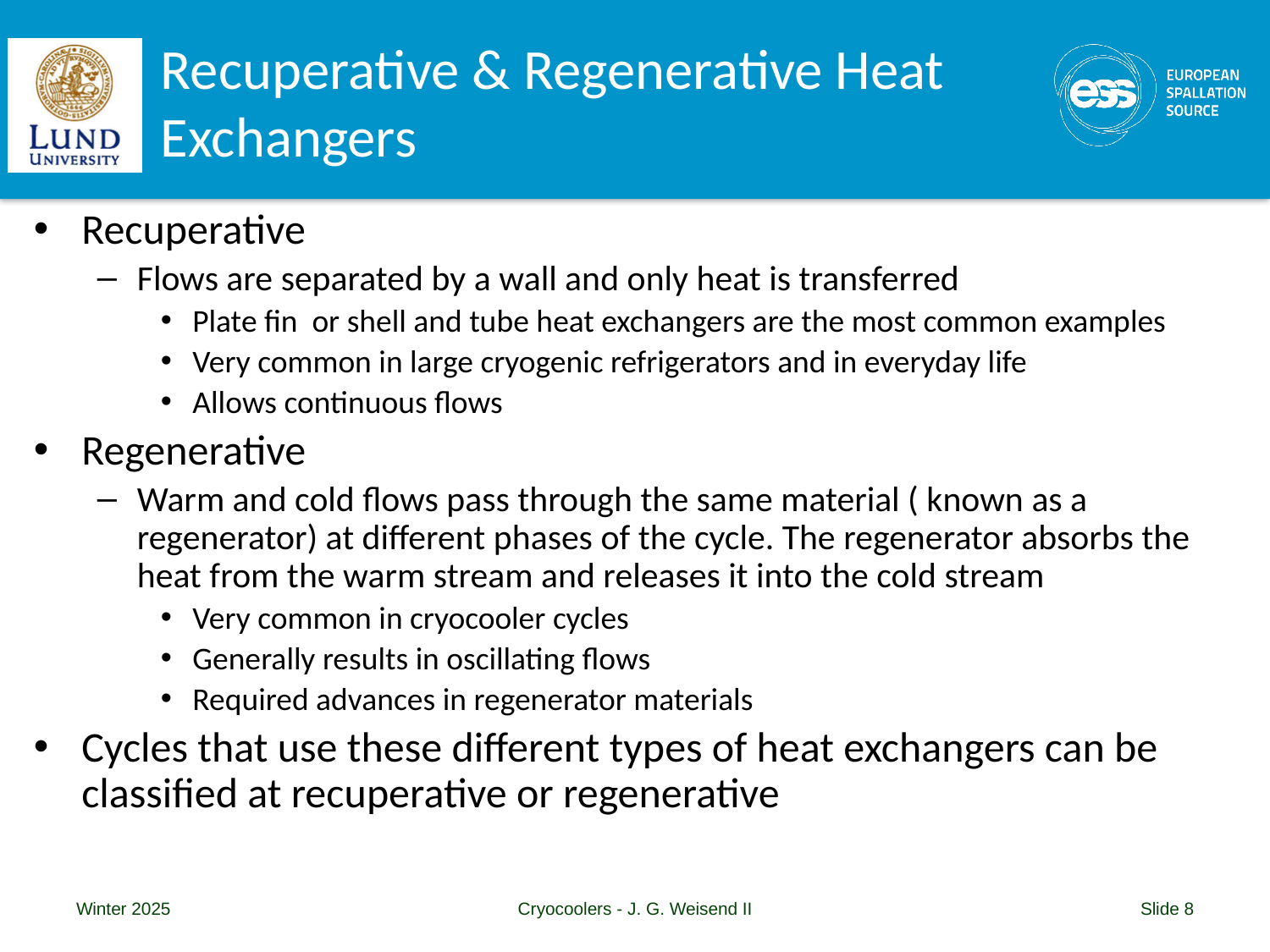

# Recuperative & Regenerative Heat Exchangers
Recuperative
Flows are separated by a wall and only heat is transferred
Plate fin  or shell and tube heat exchangers are the most common examples
Very common in large cryogenic refrigerators and in everyday life
Allows continuous flows
Regenerative
Warm and cold flows pass through the same material ( known as a regenerator) at different phases of the cycle. The regenerator absorbs the heat from the warm stream and releases it into the cold stream
Very common in cryocooler cycles
Generally results in oscillating flows
Required advances in regenerator materials
Cycles that use these different types of heat exchangers can be classified at recuperative or regenerative

Winter 2025
Cryocoolers - J. G. Weisend II
Slide 8